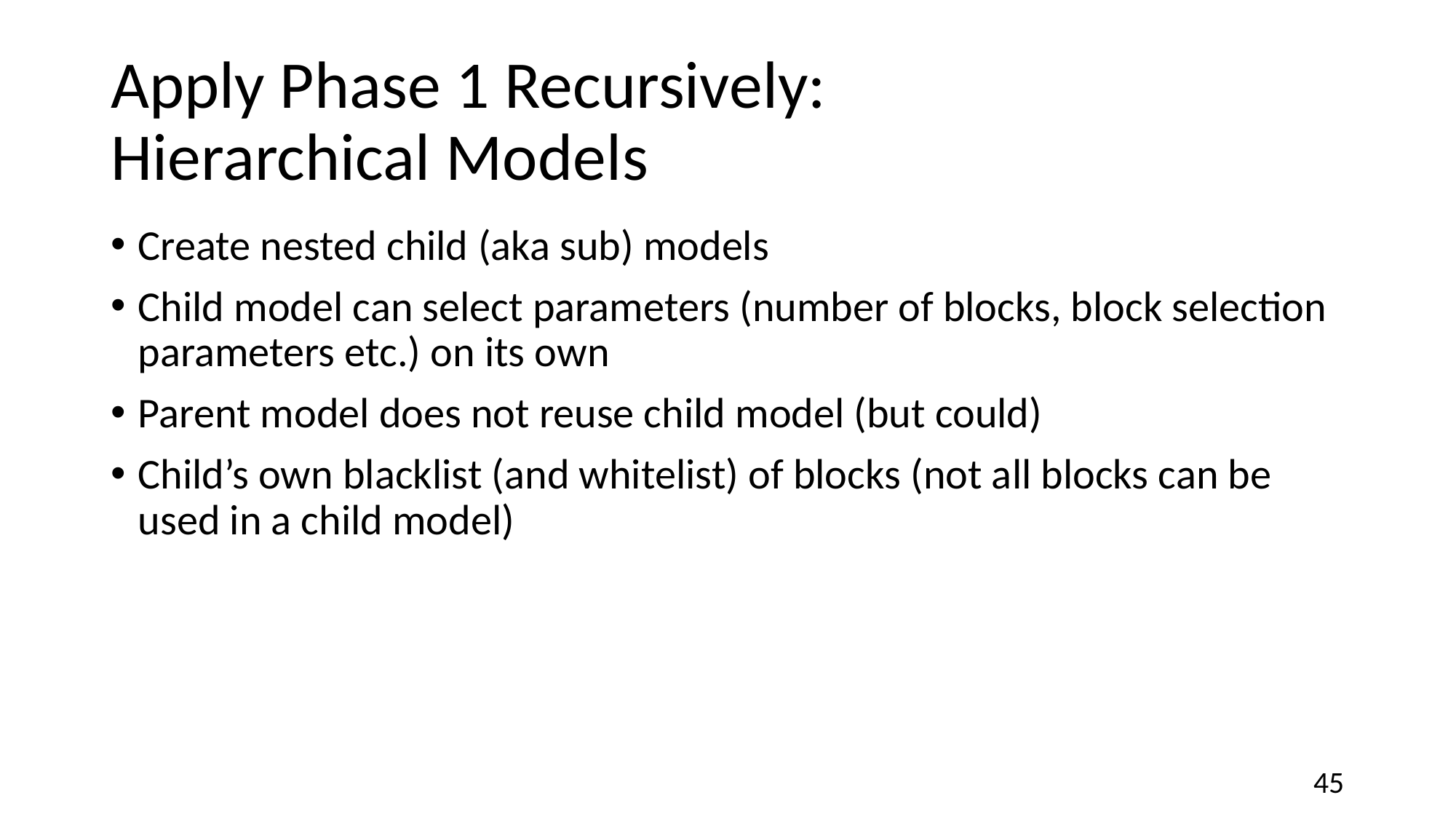

# Apply Phase 1 Recursively: Hierarchical Models
Create nested child (aka sub) models
Child model can select parameters (number of blocks, block selection parameters etc.) on its own
Parent model does not reuse child model (but could)
Child’s own blacklist (and whitelist) of blocks (not all blocks can be used in a child model)
45